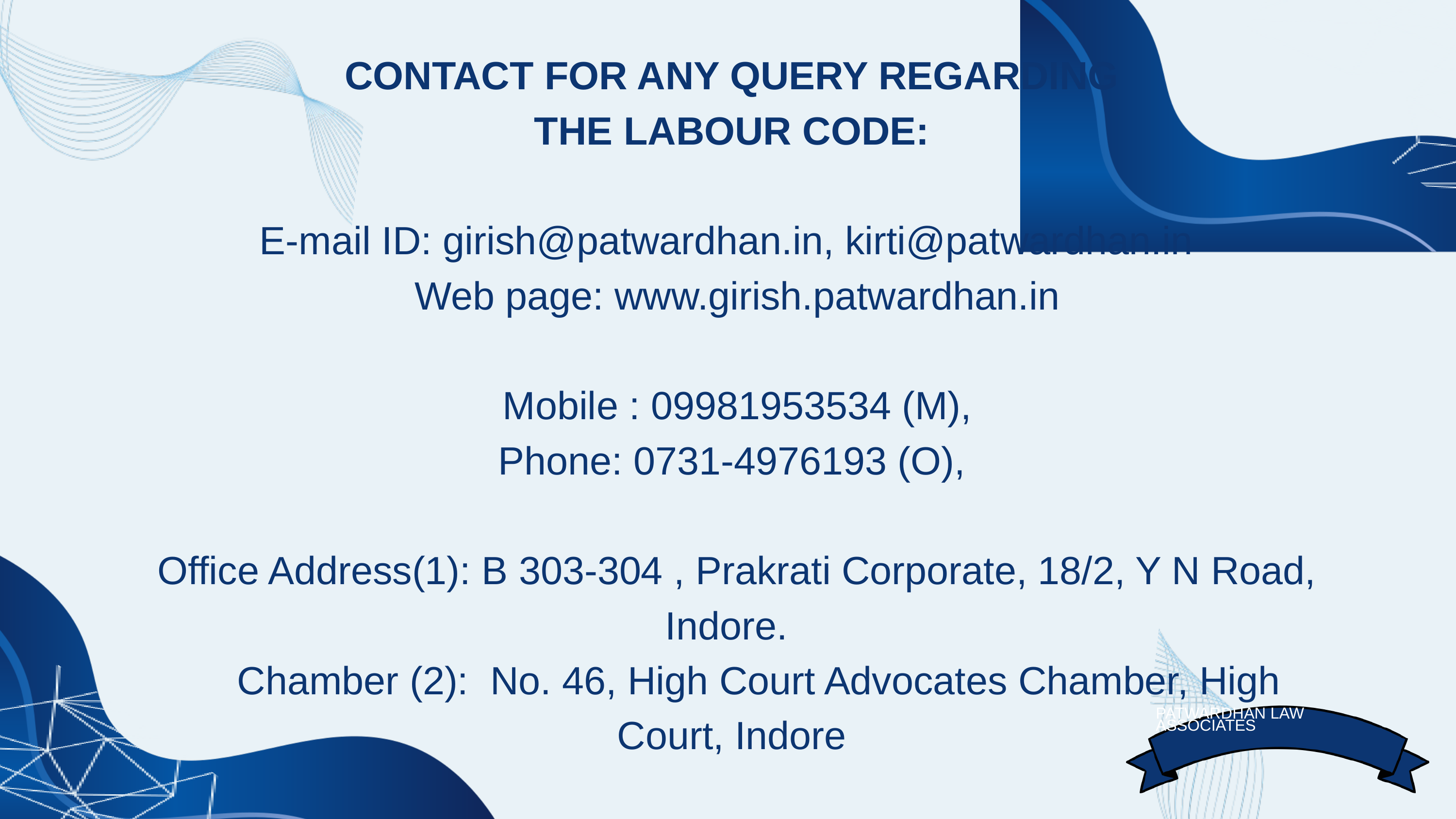

CONTACT FOR ANY QUERY REGARDING
THE LABOUR CODE:

E-mail ID: girish@patwardhan.in, kirti@patwardhan.in
 Web page: www.girish.patwardhan.in

 Mobile : 09981953534 (M),
 Phone: 0731-4976193 (O),

 Office Address(1): B 303-304 , Prakrati Corporate, 18/2, Y N Road, Indore.
     Chamber (2):  No. 46, High Court Advocates Chamber, High Court, Indore

PATWARDHAN LAW ASSOCIATES